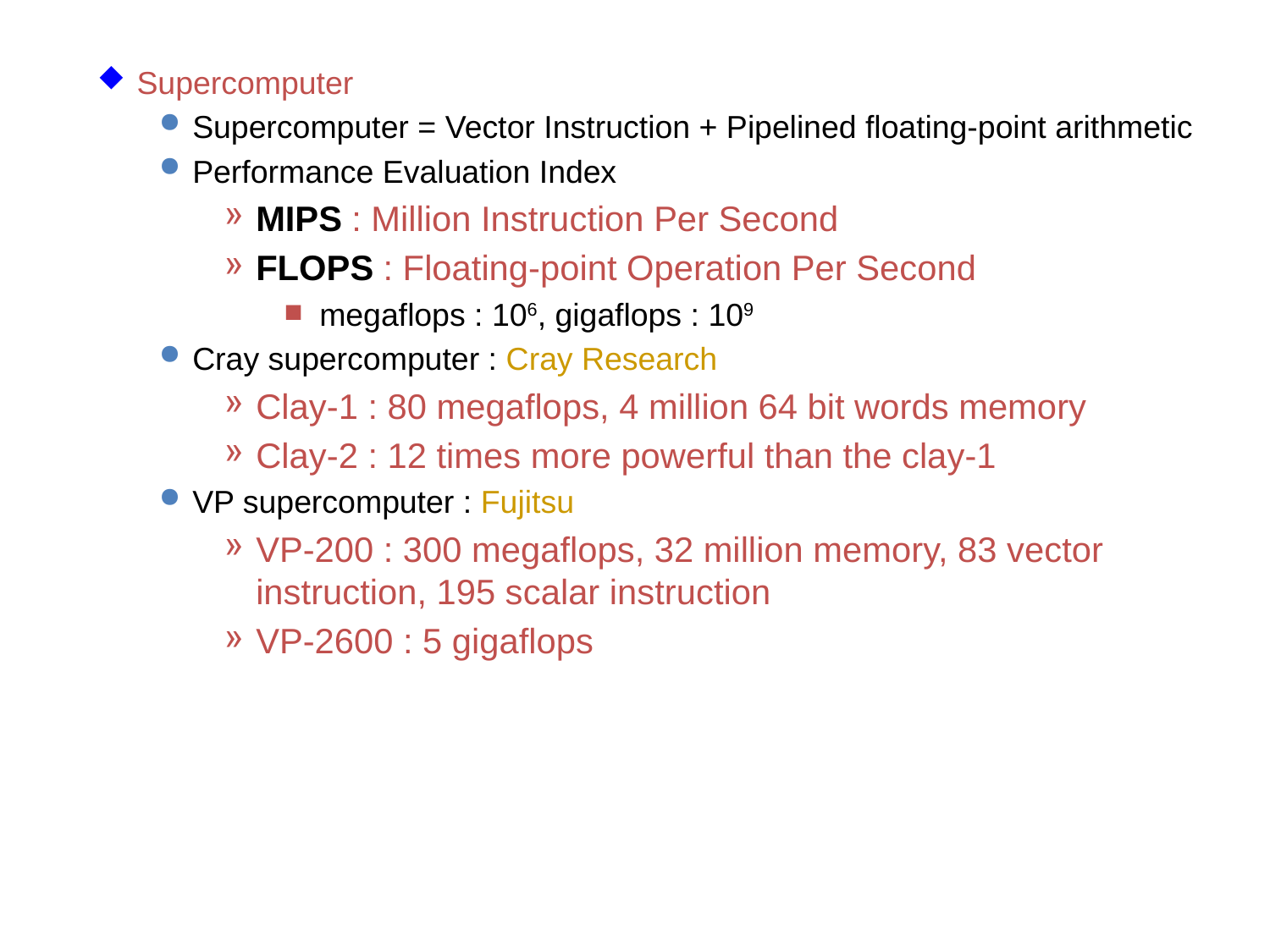

Supercomputer
Supercomputer = Vector Instruction + Pipelined floating-point arithmetic
Performance Evaluation Index
MIPS : Million Instruction Per Second
FLOPS : Floating-point Operation Per Second
megaflops : 106, gigaflops : 109
Cray supercomputer : Cray Research
Clay-1 : 80 megaflops, 4 million 64 bit words memory
Clay-2 : 12 times more powerful than the clay-1
VP supercomputer : Fujitsu
VP-200 : 300 megaflops, 32 million memory, 83 vector instruction, 195 scalar instruction
VP-2600 : 5 gigaflops